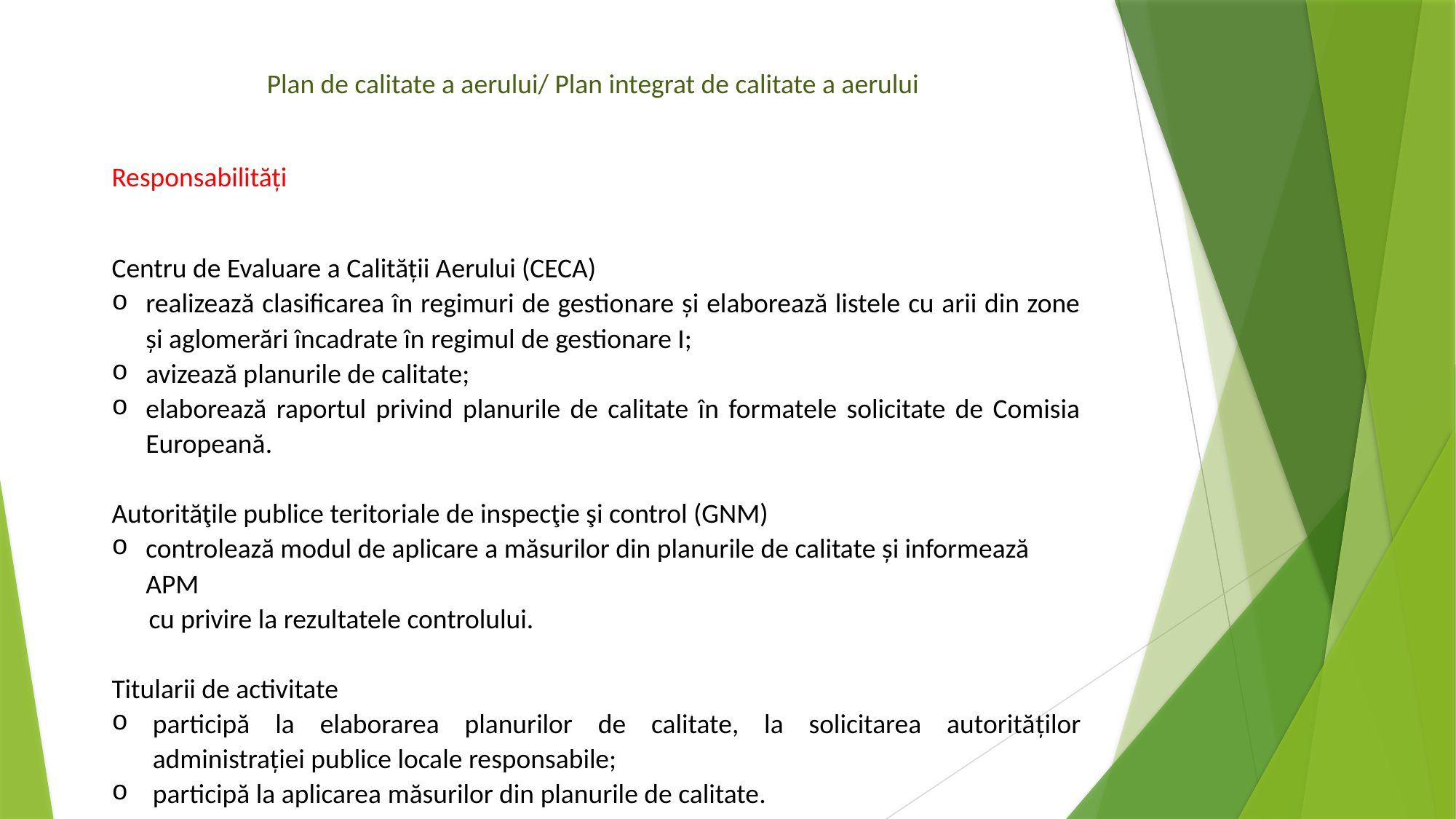

Plan de calitate a aerului/ Plan integrat de calitate a aerului

Responsabilități

Centru de Evaluare a Calității Aerului (CECA)
realizează clasificarea în regimuri de gestionare şi elaborează listele cu arii din zone şi aglomerări încadrate în regimul de gestionare I;
avizează planurile de calitate;
elaborează raportul privind planurile de calitate în formatele solicitate de Comisia Europeană.

Autorităţile publice teritoriale de inspecţie şi control (GNM)
controlează modul de aplicare a măsurilor din planurile de calitate şi informează APM
      cu privire la rezultatele controlului.

Titularii de activitate
participă la elaborarea planurilor de calitate, la solicitarea autorităţilor administraţiei publice locale responsabile;
participă la aplicarea măsurilor din planurile de calitate.